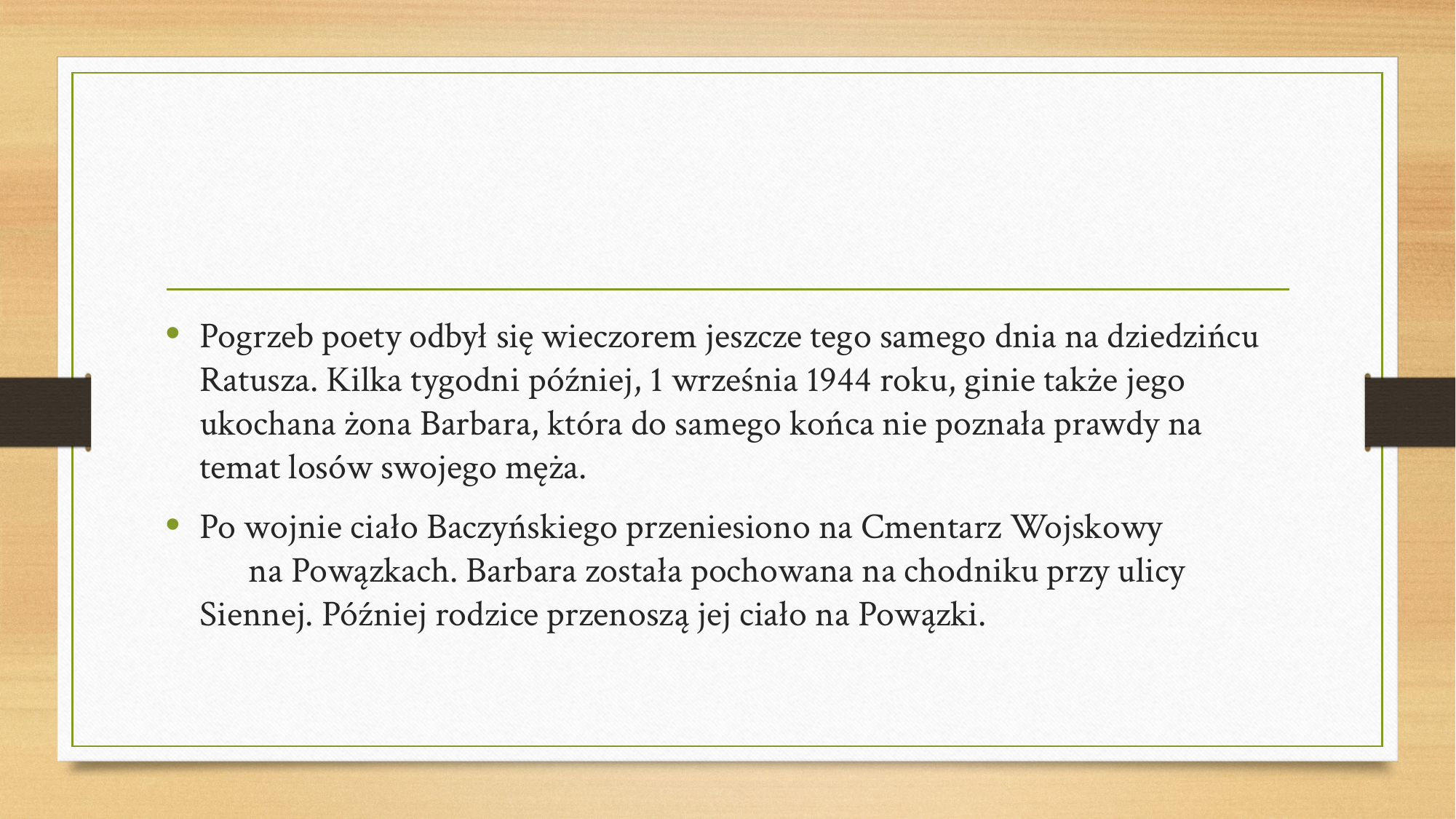

#
Pogrzeb poety odbył się wieczorem jeszcze tego samego dnia na dziedzińcu Ratusza. Kilka tygodni później, 1 września 1944 roku, ginie także jego ukochana żona Barbara, która do samego końca nie poznała prawdy na temat losów swojego męża.
Po wojnie ciało Baczyńskiego przeniesiono na Cmentarz Wojskowy                      na Powązkach. Barbara została pochowana na chodniku przy ulicy Siennej. Później rodzice przenoszą jej ciało na Powązki.